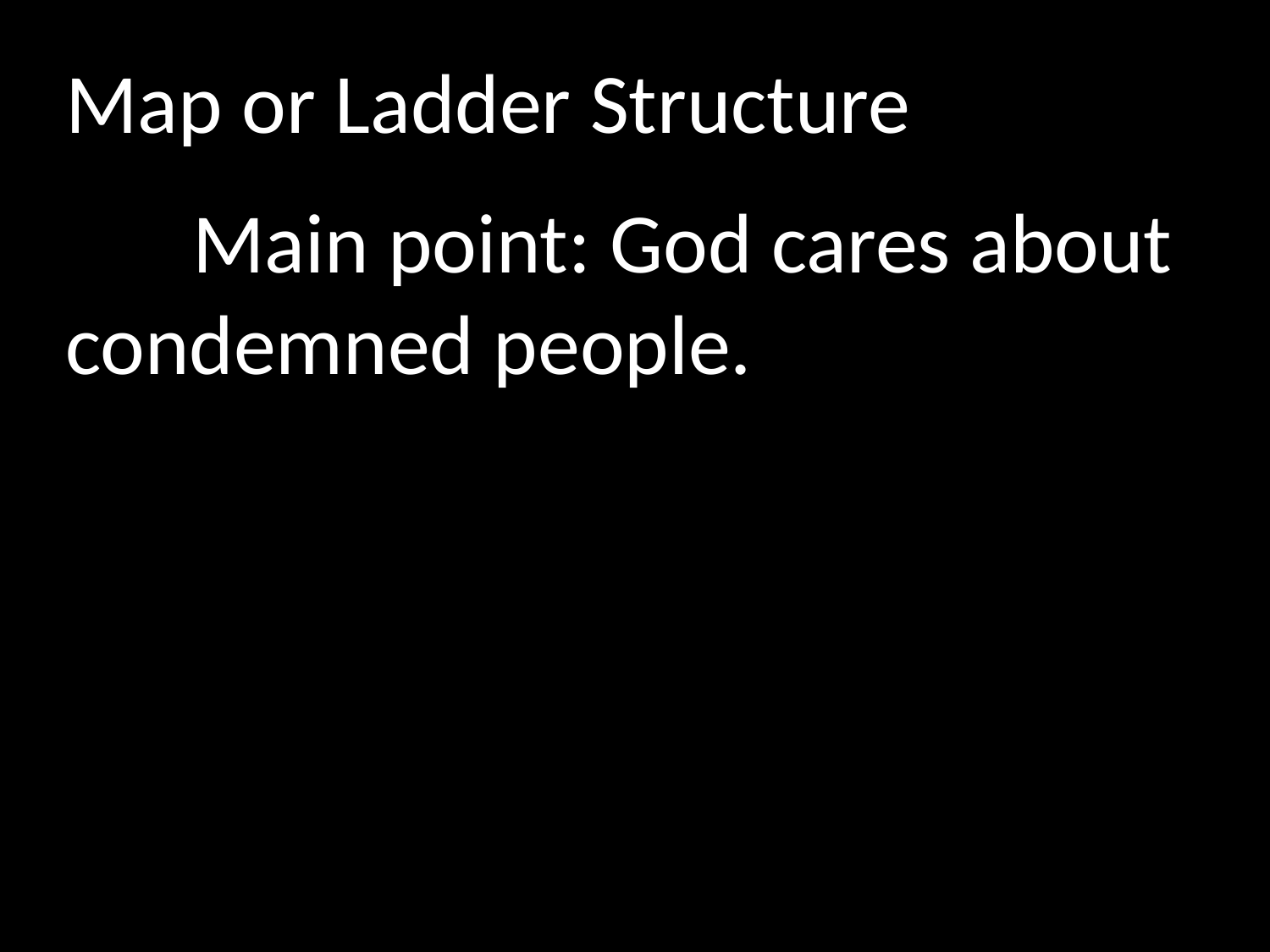

Map or Ladder Structure

	Main point: God cares about condemned people.